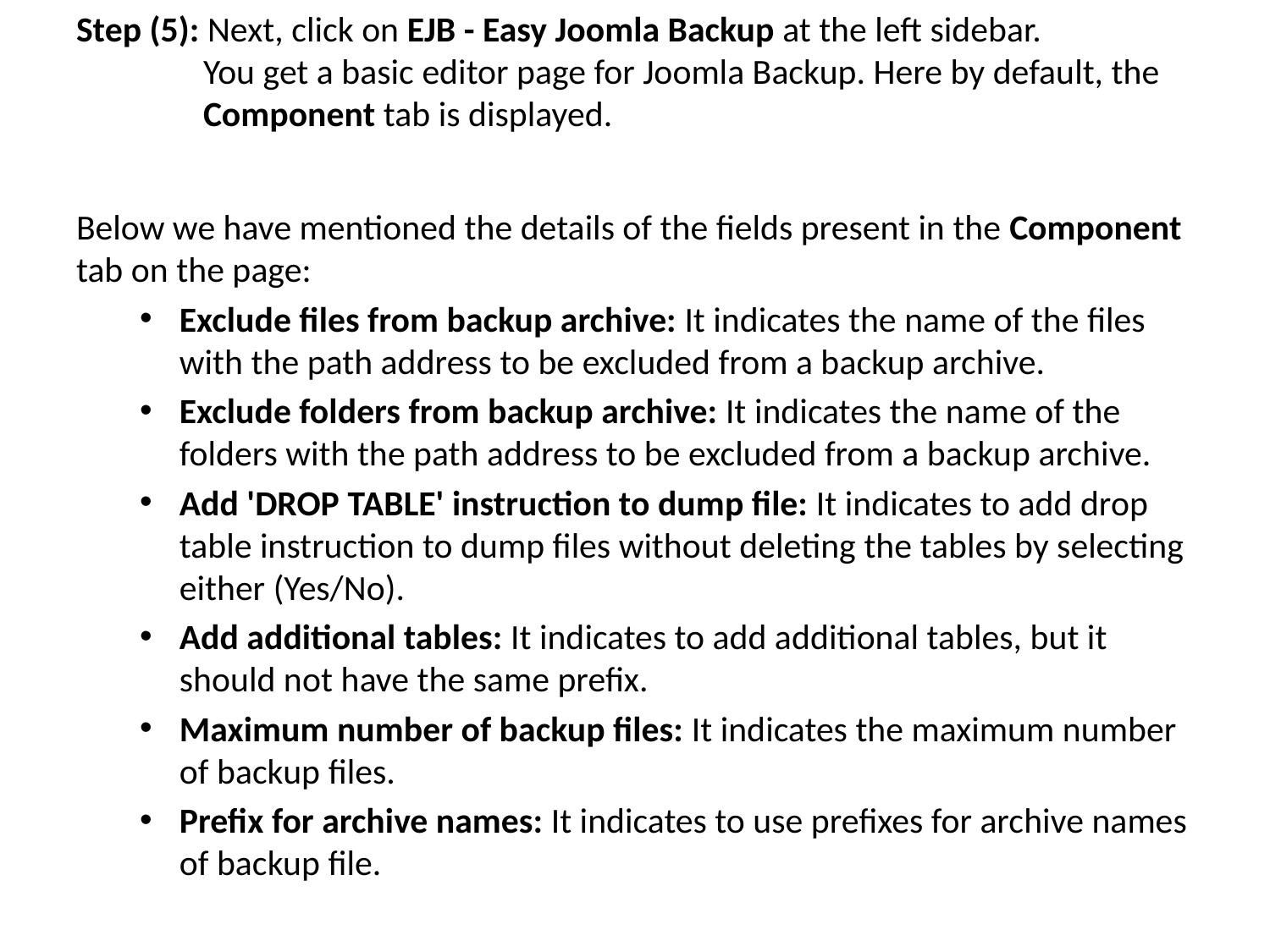

Step (5): Next, click on EJB - Easy Joomla Backup at the left sidebar.
	You get a basic editor page for Joomla Backup. Here by default, the
	Component tab is displayed.

Below we have mentioned the details of the fields present in the Component tab on the page:
Exclude files from backup archive: It indicates the name of the files with the path address to be excluded from a backup archive.
Exclude folders from backup archive: It indicates the name of the folders with the path address to be excluded from a backup archive.
Add 'DROP TABLE' instruction to dump file: It indicates to add drop table instruction to dump files without deleting the tables by selecting either (Yes/No).
Add additional tables: It indicates to add additional tables, but it should not have the same prefix.
Maximum number of backup files: It indicates the maximum number of backup files.
Prefix for archive names: It indicates to use prefixes for archive names of backup file.